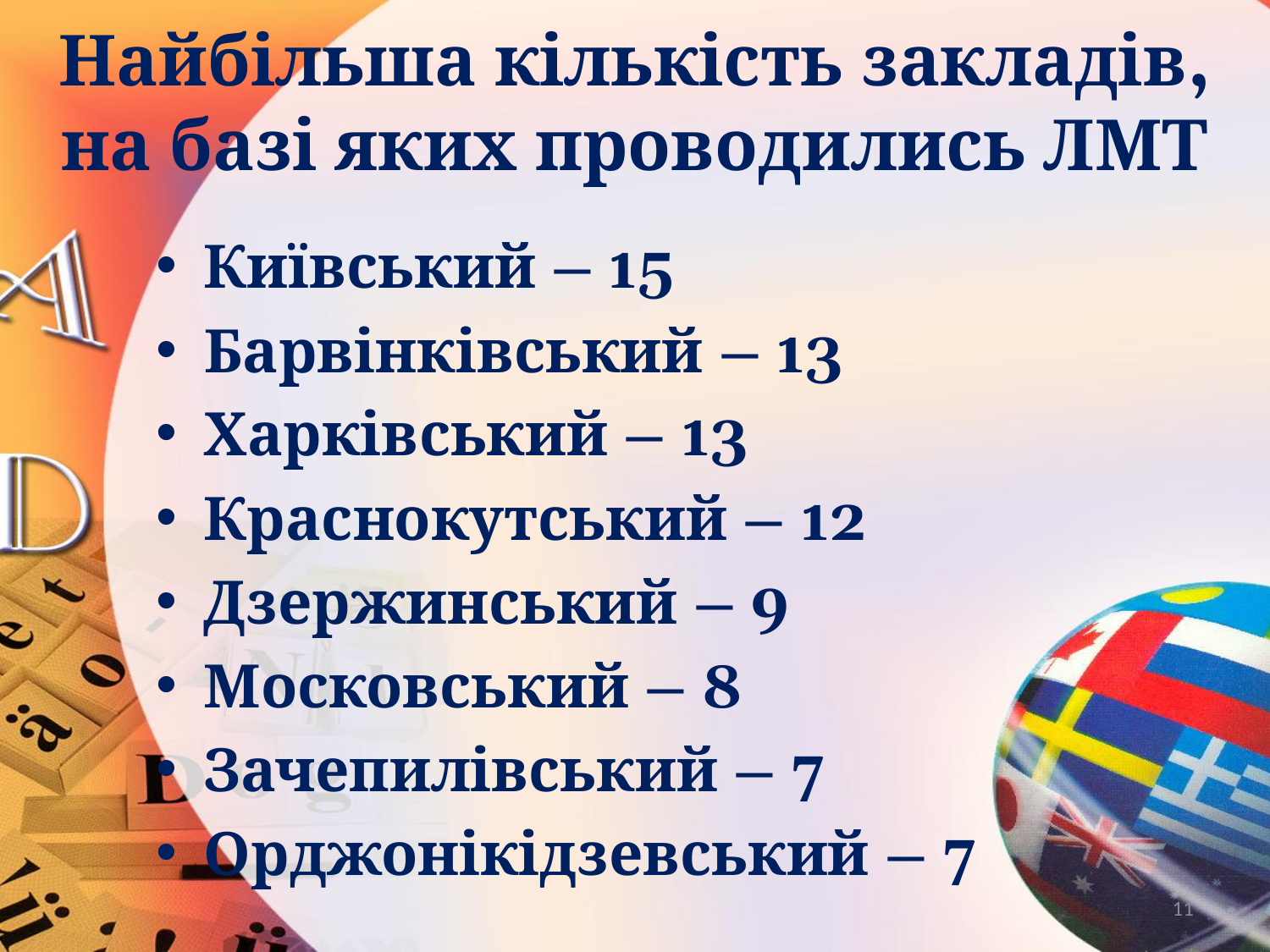

# Найбільша кількість закладів, на базі яких проводились ЛМТ
Київський – 15
Барвінківський – 13
Харківський – 13
Краснокутський – 12
Дзержинський – 9
Московський – 8
Зачепилівський – 7
Орджонікідзевський – 7
11